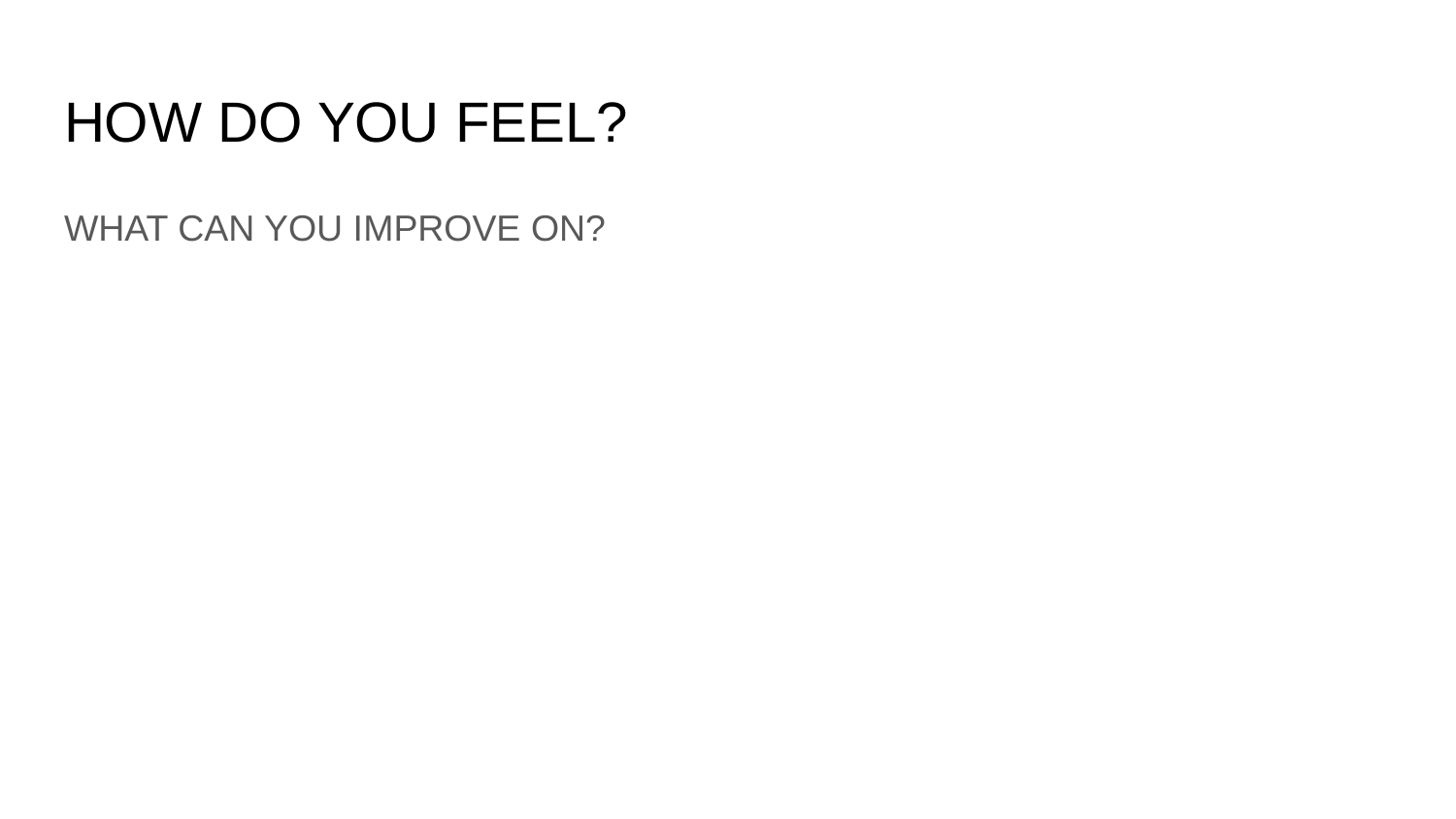

# HOW DO YOU FEEL?
WHAT CAN YOU IMPROVE ON?